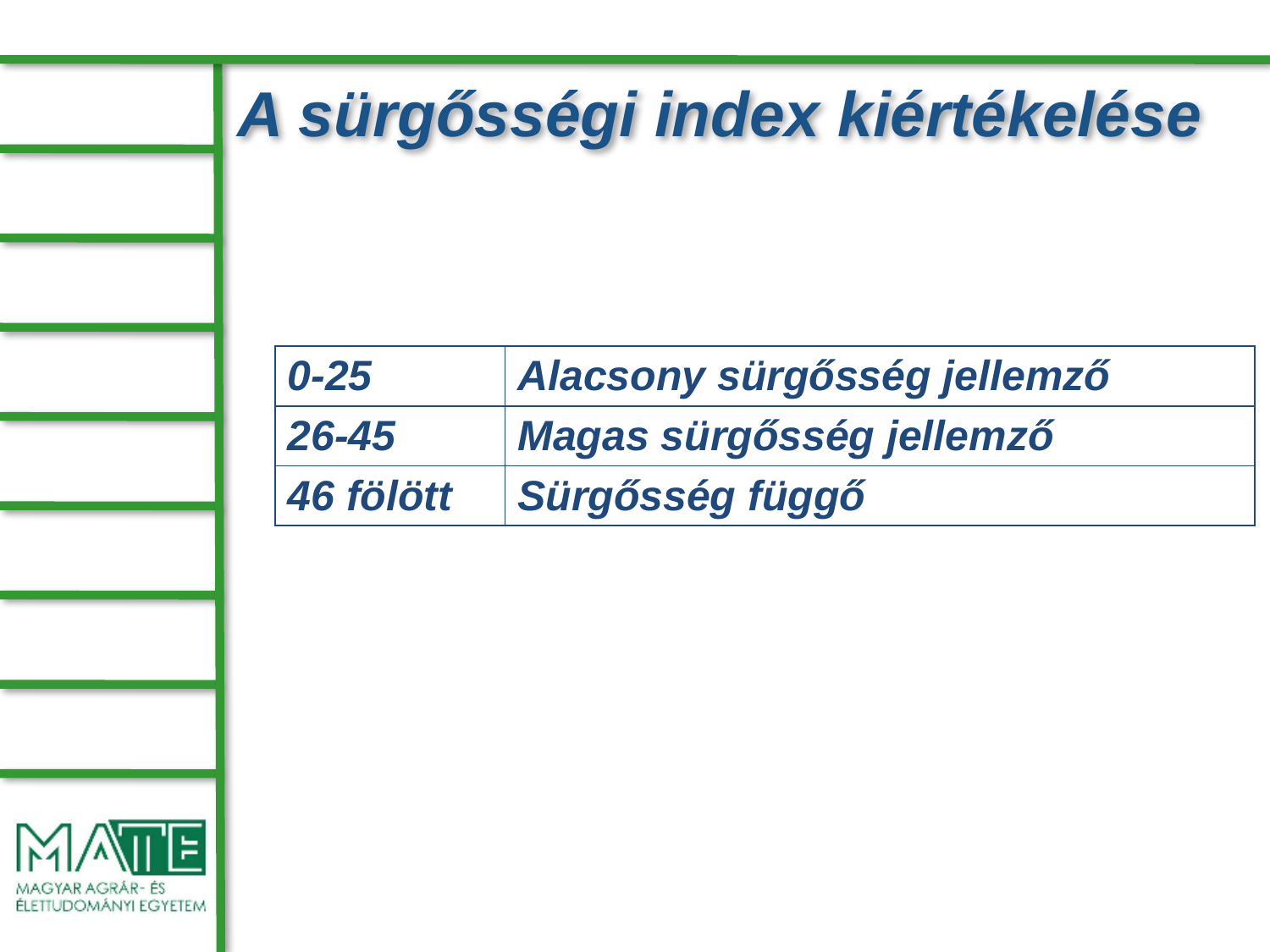

# A sürgősségi index kiértékelése
| 0-25 | Alacsony sürgősség jellemző |
| --- | --- |
| 26-45 | Magas sürgősség jellemző |
| 46 fölött | Sürgősség függő |